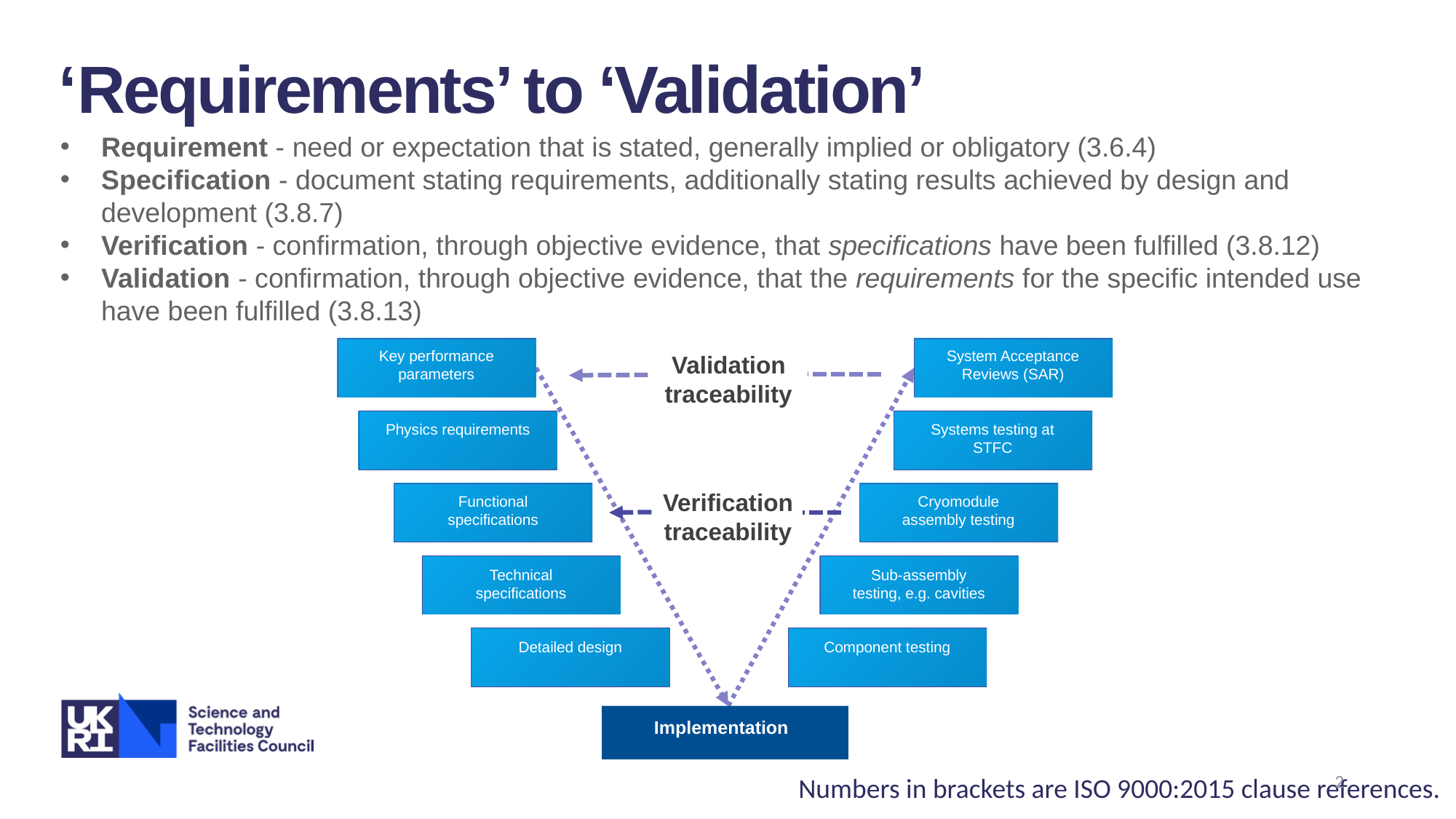

‘Requirements’ to ‘Validation’
Requirement - need or expectation that is stated, generally implied or obligatory (3.6.4)
Specification - document stating requirements, additionally stating results achieved by design and development (3.8.7)
Verification - confirmation, through objective evidence, that specifications have been fulfilled (3.8.12)
Validation - confirmation, through objective evidence, that the requirements for the specific intended use have been fulfilled (3.8.13)

System Acceptance Reviews (SAR)
Key performance parameters
Validation traceability

Physics requirements
Systems testing at STFC
Verification traceability

Cryomodule assembly testing
Functional specifications

Sub-assembly testing, e.g. cavities
Technical specifications

Component testing
Detailed design

Implementation
2
Numbers in brackets are ISO 9000:2015 clause references.